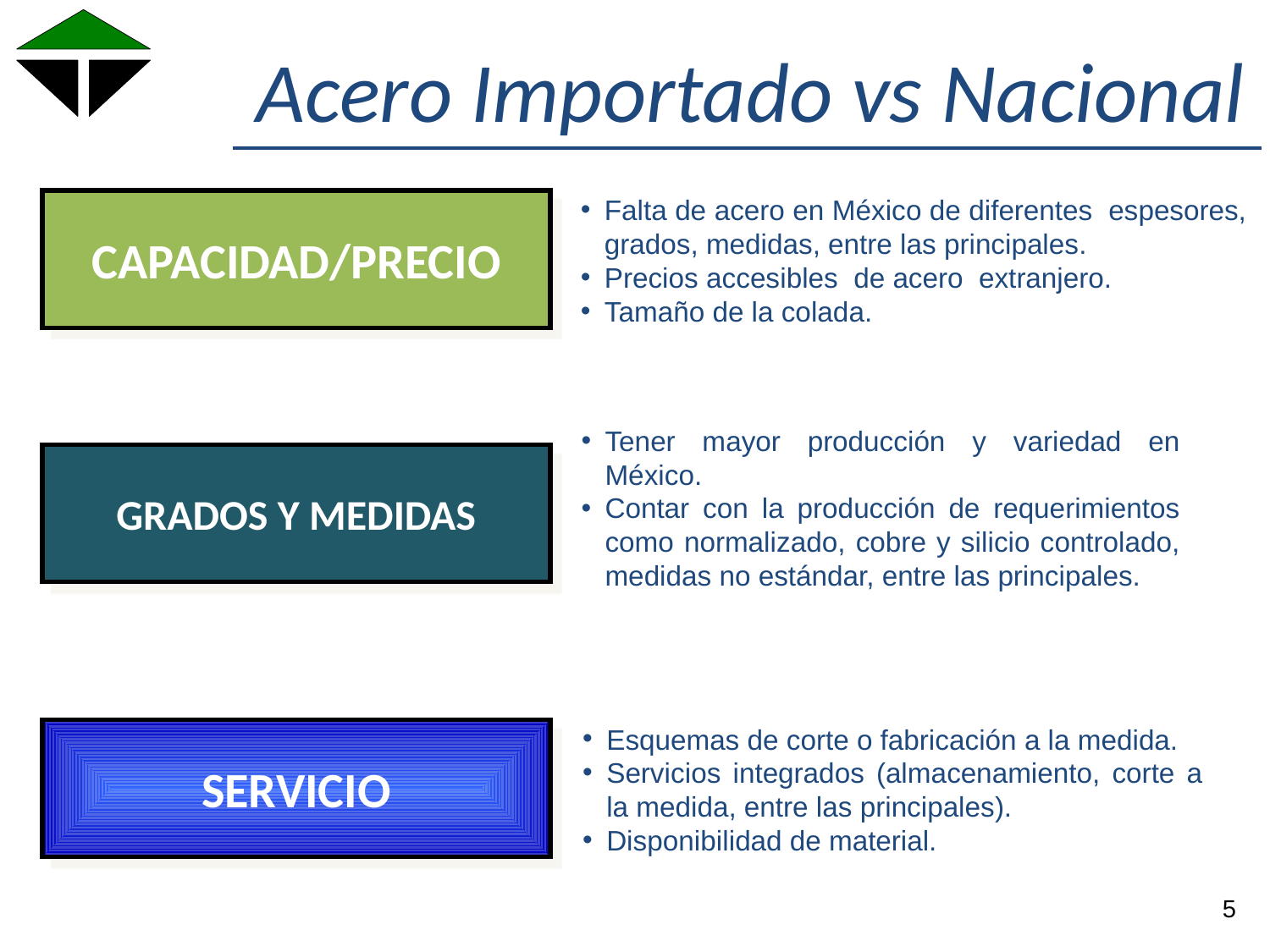

Acero Importado vs Nacional

Falta de acero en México de diferentes  espesores, grados, medidas, entre las principales.
Precios accesibles  de acero  extranjero.
Tamaño de la colada.

CAPACIDAD/PRECIO
Tener mayor producción y variedad en México.
Contar con la producción de requerimientos como normalizado, cobre y silicio controlado, medidas no estándar, entre las principales.

GRADOS Y MEDIDAS
   	  Health & Safety
Esquemas de corte o fabricación a la medida.
Servicios integrados (almacenamiento, corte a la medida, entre las principales).
Disponibilidad de material.

SERVICIO
5